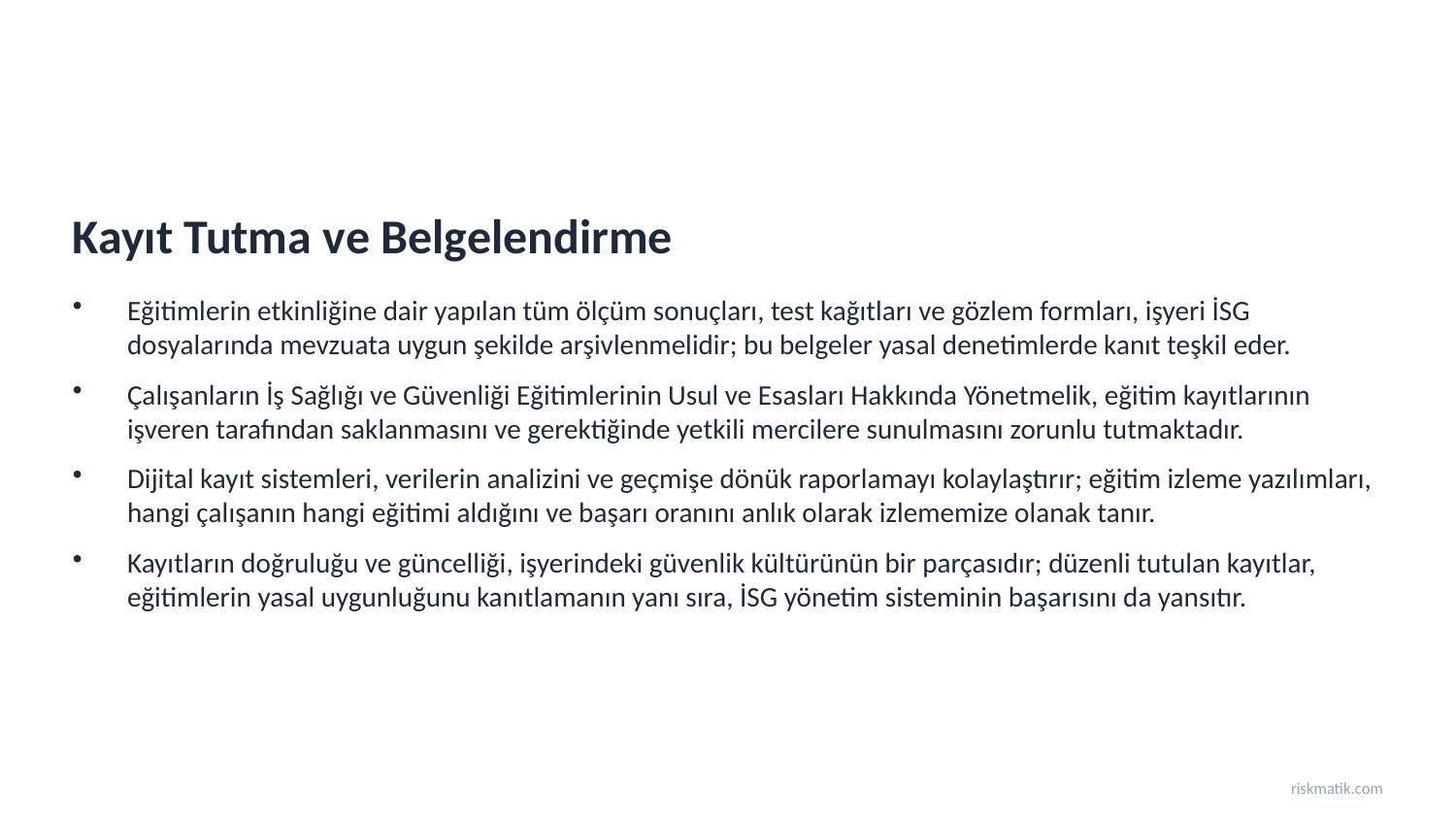

Kayıt Tutma ve Belgelendirme
Eğitimlerin etkinliğine dair yapılan tüm ölçüm sonuçları, test kağıtları ve gözlem formları, işyeri İSG dosyalarında mevzuata uygun şekilde arşivlenmelidir; bu belgeler yasal denetimlerde kanıt teşkil eder.
Çalışanların İş Sağlığı ve Güvenliği Eğitimlerinin Usul ve Esasları Hakkında Yönetmelik, eğitim kayıtlarının işveren tarafından saklanmasını ve gerektiğinde yetkili mercilere sunulmasını zorunlu tutmaktadır.
Dijital kayıt sistemleri, verilerin analizini ve geçmişe dönük raporlamayı kolaylaştırır; eğitim izleme yazılımları, hangi çalışanın hangi eğitimi aldığını ve başarı oranını anlık olarak izlememize olanak tanır.
Kayıtların doğruluğu ve güncelliği, işyerindeki güvenlik kültürünün bir parçasıdır; düzenli tutulan kayıtlar, eğitimlerin yasal uygunluğunu kanıtlamanın yanı sıra, İSG yönetim sisteminin başarısını da yansıtır.
riskmatik.com